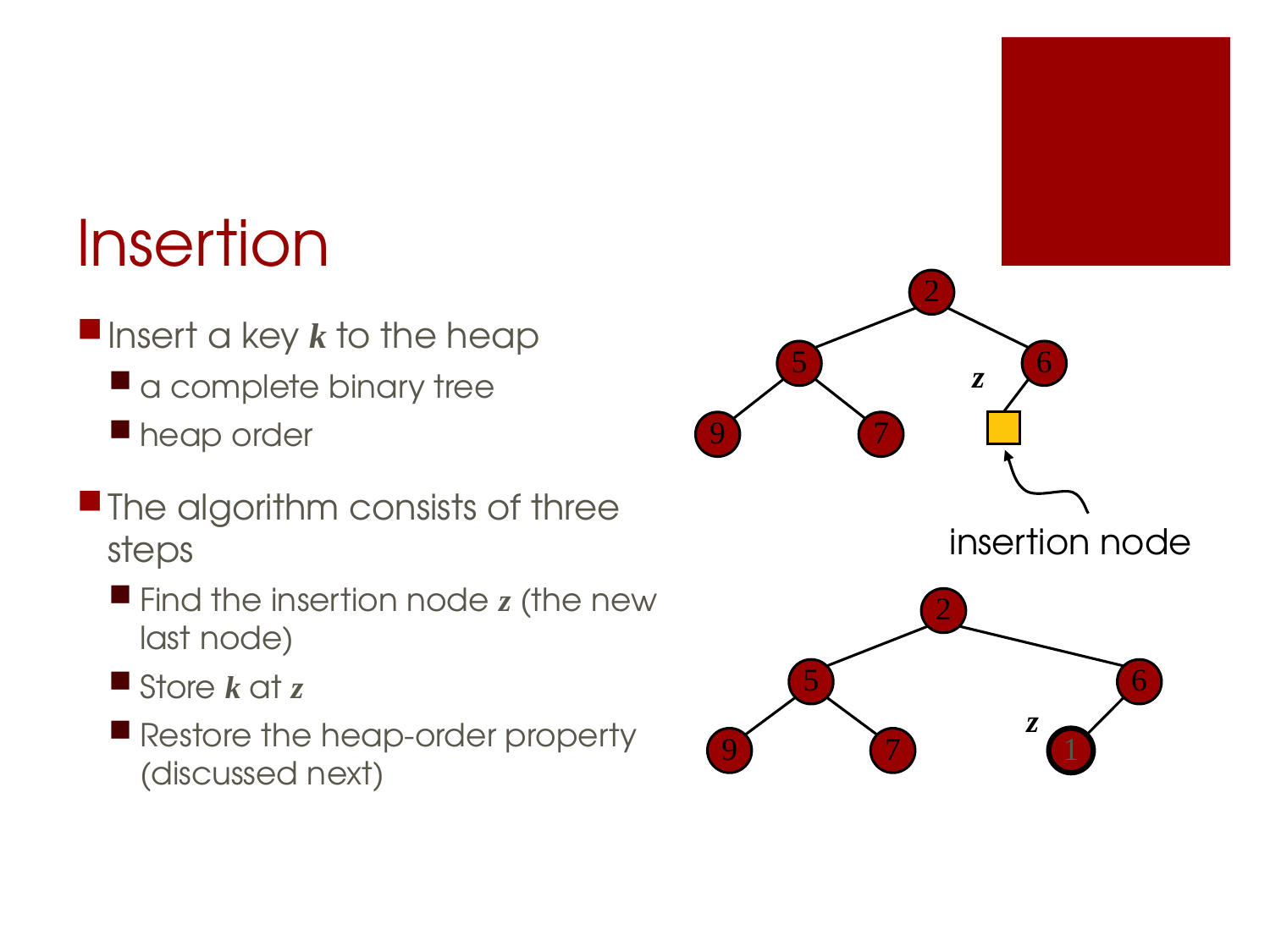

# Insertion
2
Insert a key k to the heap
a complete binary tree
heap order
The algorithm consists of three steps
Find the insertion node z (the new last node)
Store k at z
Restore the heap-order property (discussed next)

5
6
z
9
7

insertion node
2
5
6
z
9
7
1